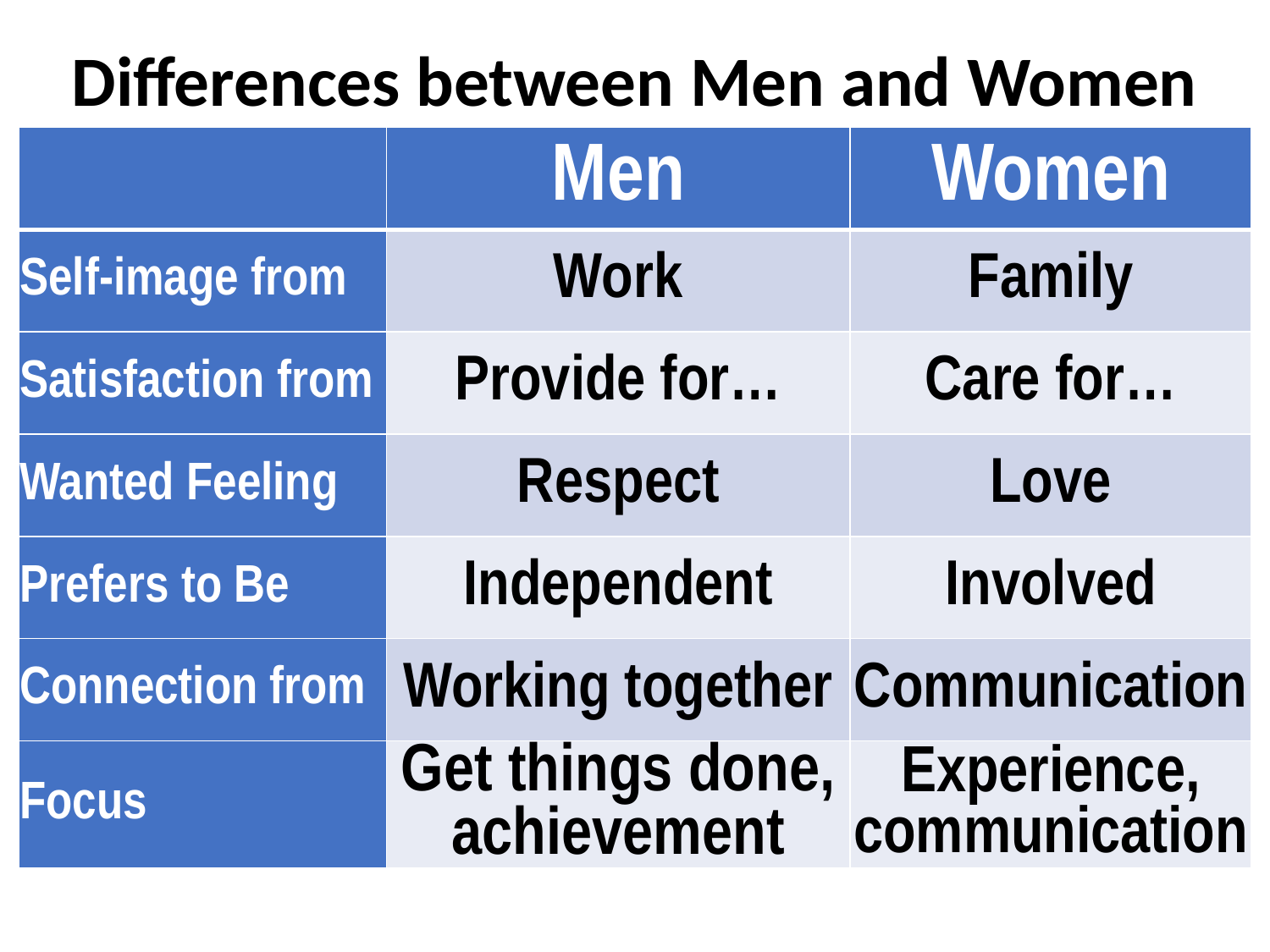

Differences between Men and Women
|  | Men | Women |
| --- | --- | --- |
| Self-image from | Work | Family |
| Satisfaction from | Provide for… | Care for… |
| Wanted Feeling | Respect | Love |
| Prefers to Be | Independent | Involved |
| Connection from | Working together | Communication |
| Focus | Get things done, achievement | Experience, communication |